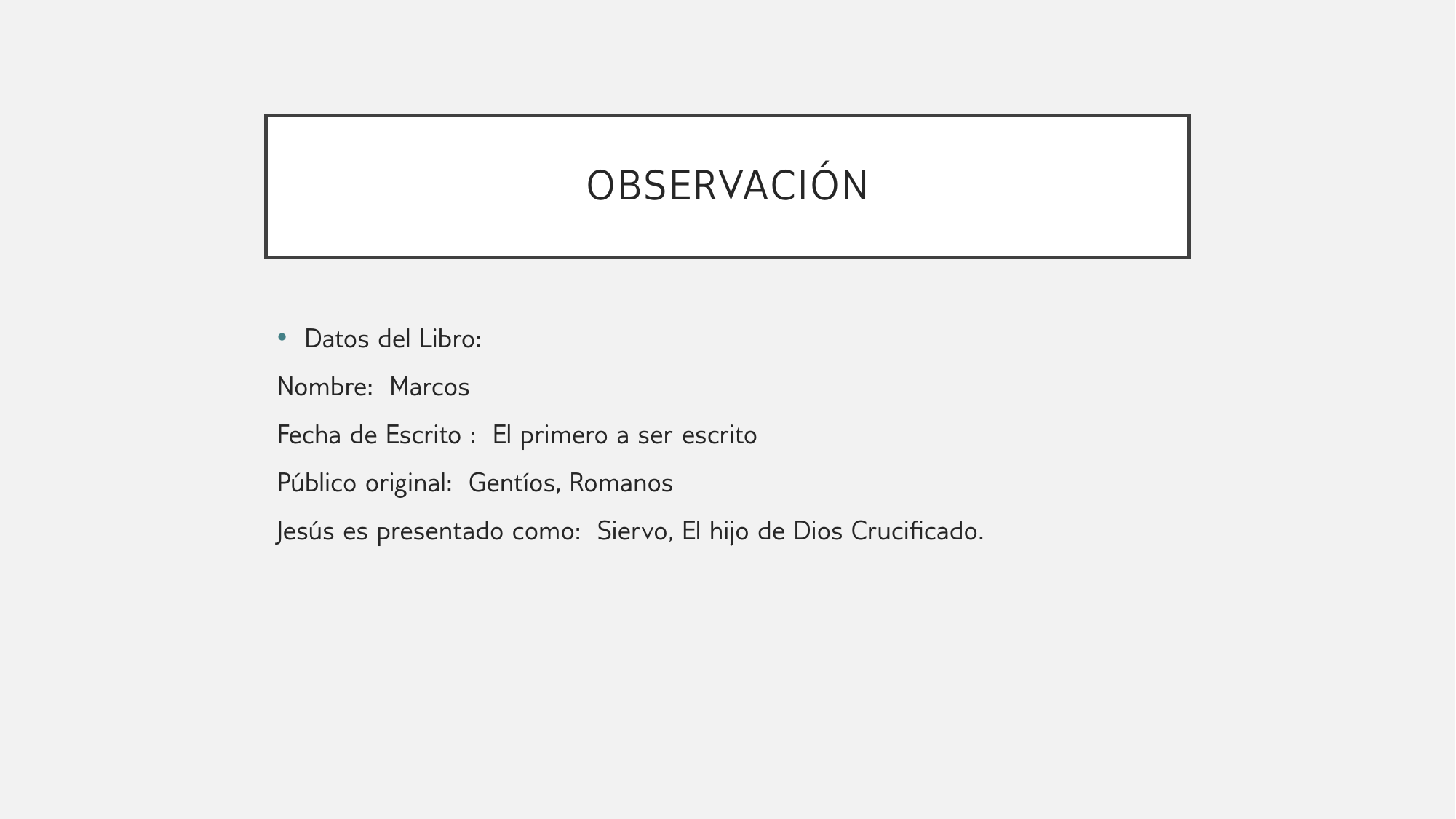

# Observación
Datos del Libro:
Nombre:  Marcos
Fecha de Escrito :  El primero a ser escrito
Público original:  Gentíos, Romanos
Jesús es presentado como:  Siervo, El hijo de Dios Crucificado.